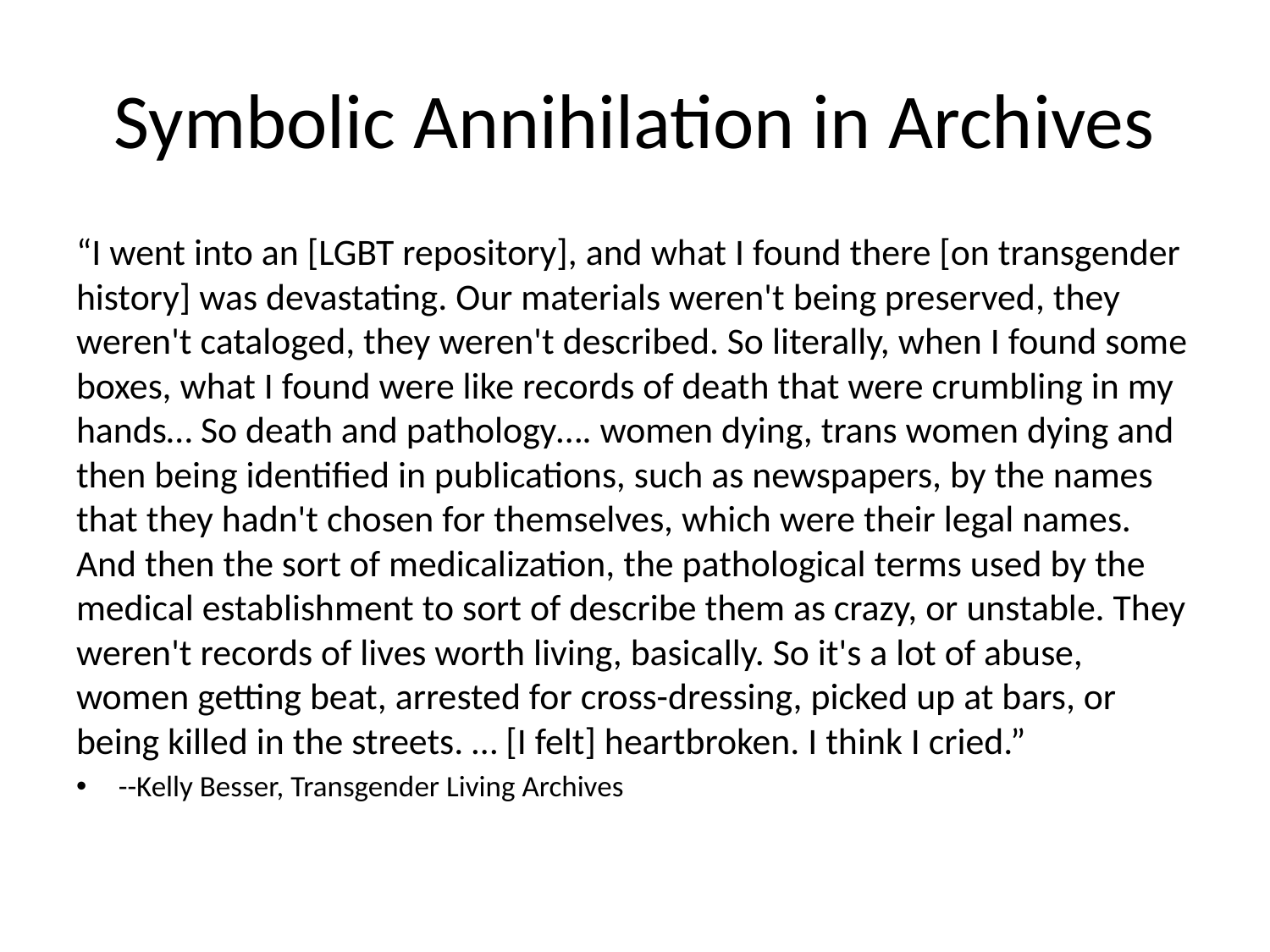

# Symbolic Annihilation in Archives
“I went into an [LGBT repository], and what I found there [on transgender history] was devastating. Our materials weren't being preserved, they weren't cataloged, they weren't described. So literally, when I found some boxes, what I found were like records of death that were crumbling in my hands… So death and pathology…. women dying, trans women dying and then being identified in publications, such as newspapers, by the names that they hadn't chosen for themselves, which were their legal names. And then the sort of medicalization, the pathological terms used by the medical establishment to sort of describe them as crazy, or unstable. They weren't records of lives worth living, basically. So it's a lot of abuse, women getting beat, arrested for cross-dressing, picked up at bars, or being killed in the streets. … [I felt] heartbroken. I think I cried.”
--Kelly Besser, Transgender Living Archives